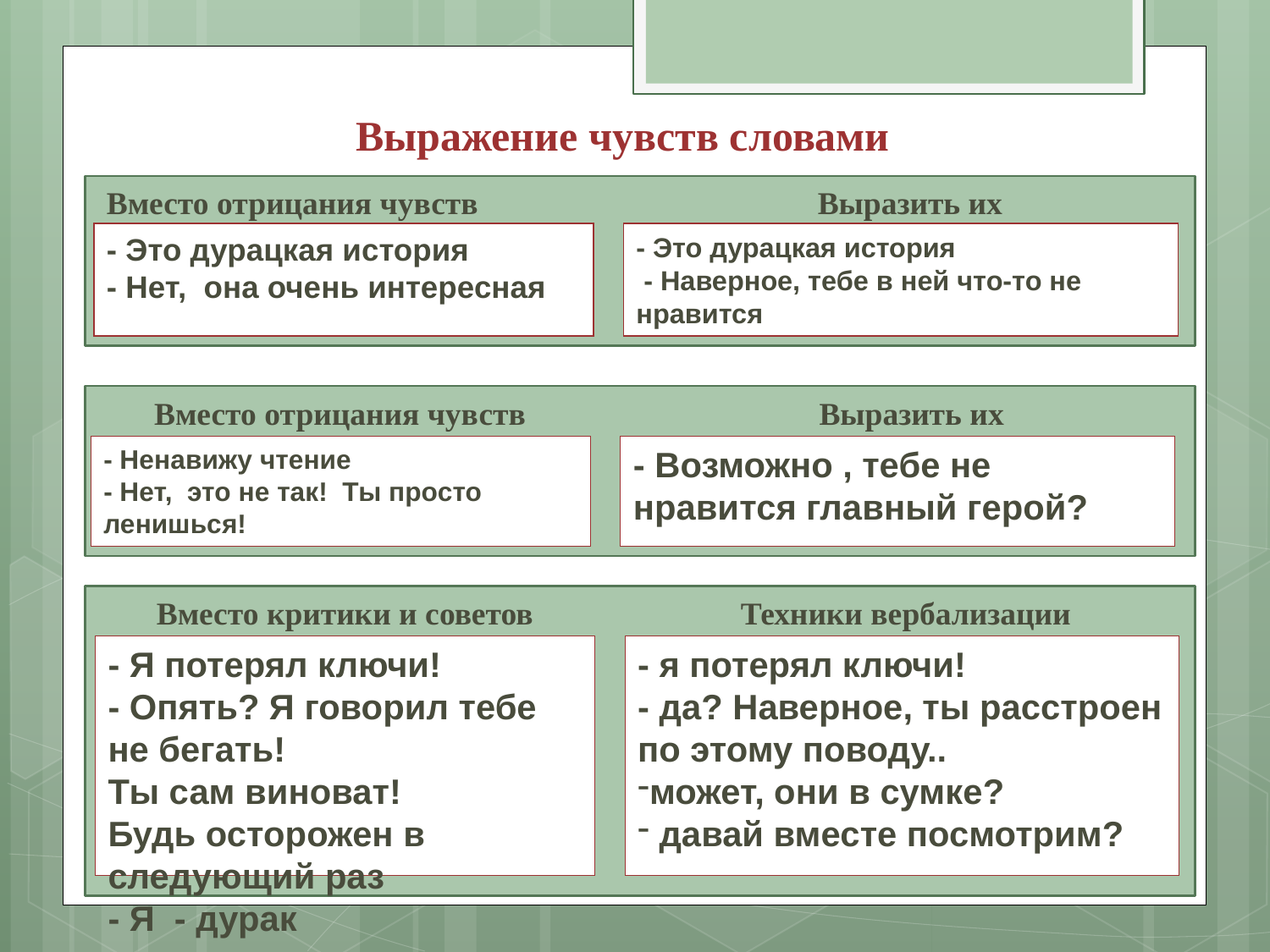

# Выражение чувств словами
Вместо отрицания чувств
Выразить их

- Это дурацкая история
- Нет,  она очень интересная
- Это дурацкая история
 - Наверное, тебе в ней что-то не нравится
Вместо отрицания чувств
Выразить их

- Ненавижу чтение
- Нет,  это не так!  Ты просто ленишься!
- Возможно , тебе не нравится главный герой?
Вместо критики и советов
Техники вербализации

- Я потерял ключи!
- Опять? Я говорил тебе не бегать!
Ты сам виноват!
Будь осторожен в следующий раз
- Я  - дурак
- я потерял ключи!
- да? Наверное, ты расстроен по этому поводу..
может, они в сумке?
 давай вместе посмотрим?